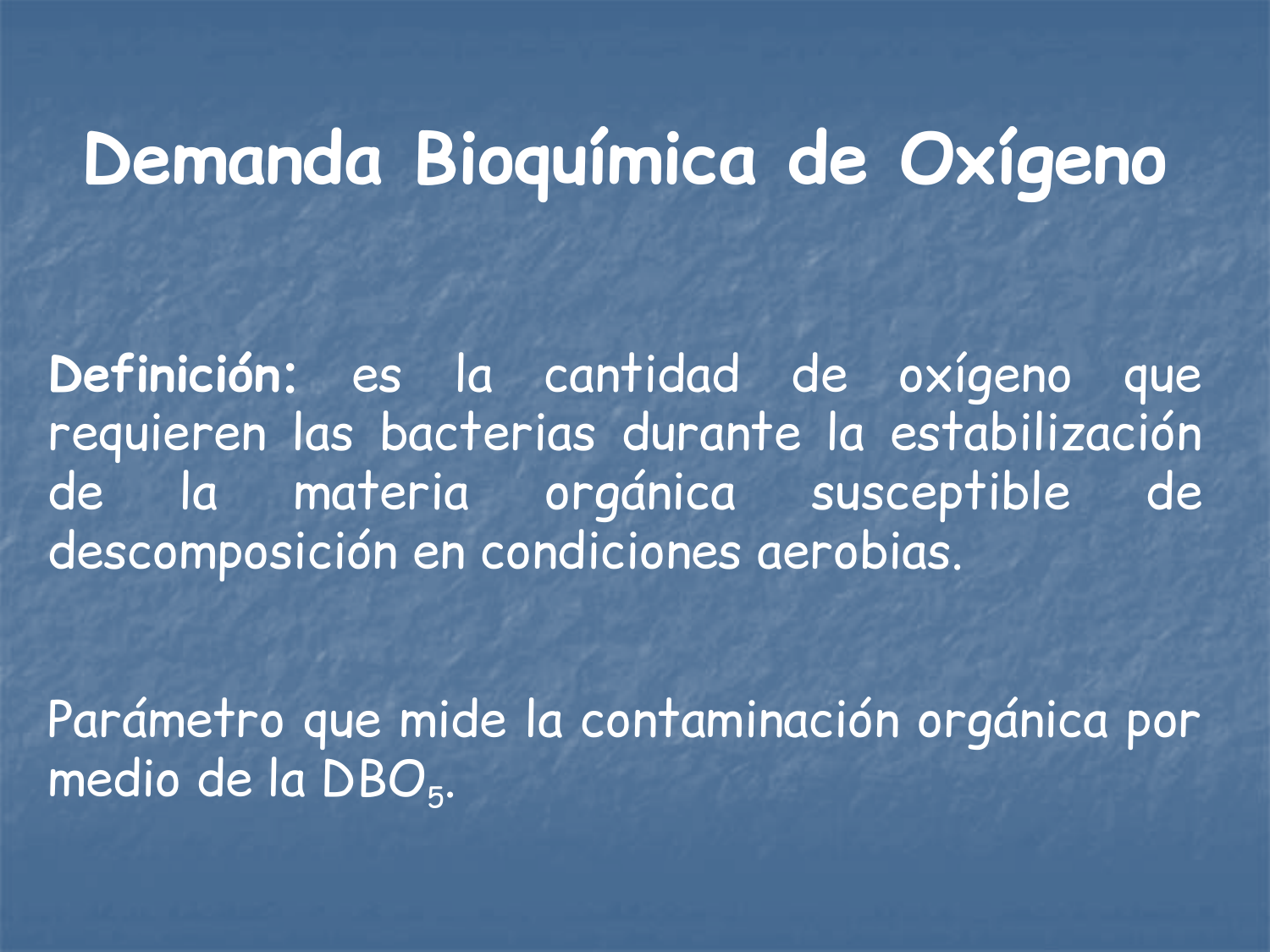

Demanda Bioquímica de Oxígeno

Definición: es la cantidad de oxígeno que requieren las bacterias durante la estabilización de la materia orgánica susceptible de descomposición en condiciones aerobias.

Parámetro que mide la contaminación orgánica por medio de la DBO5.